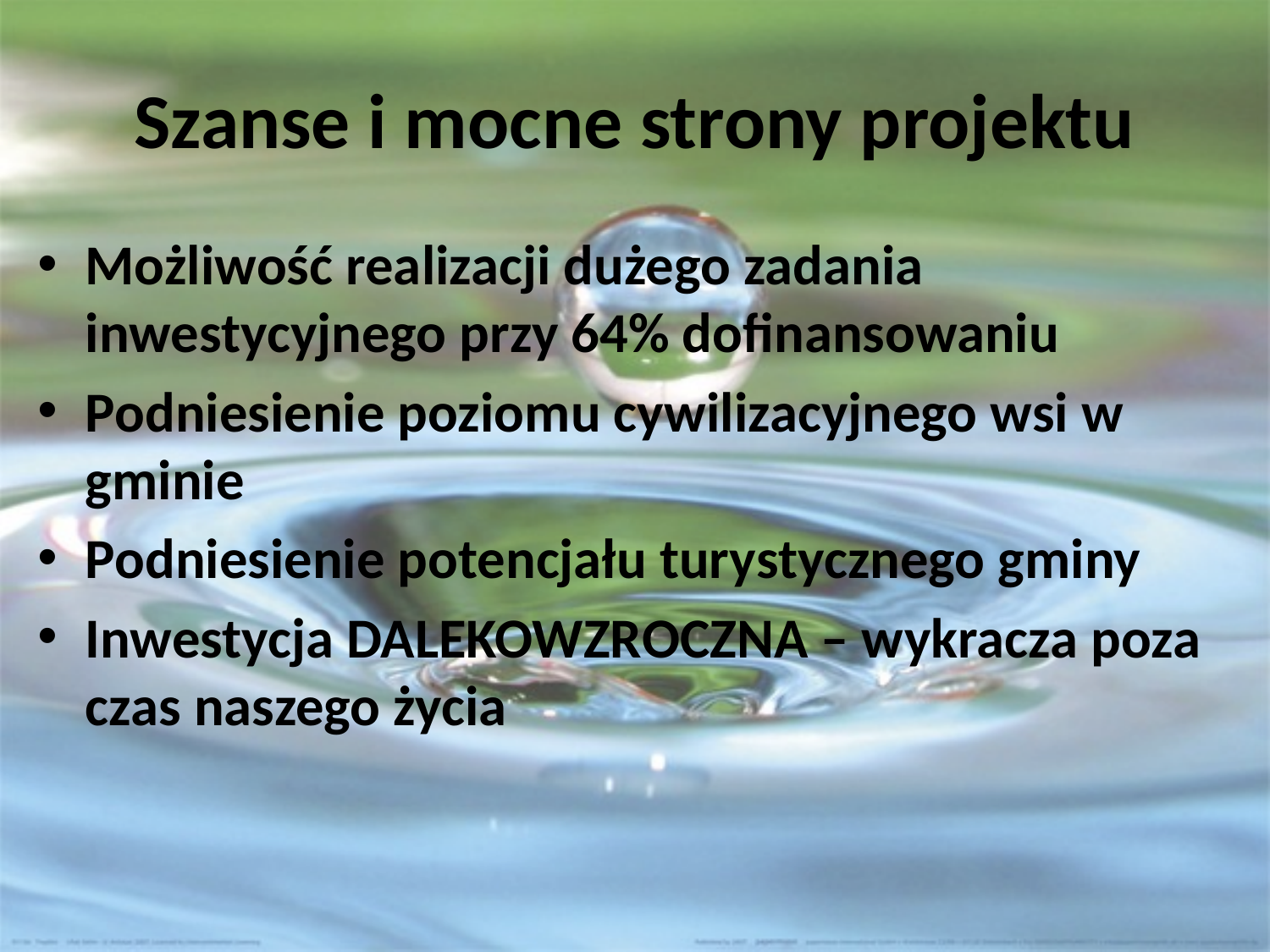

# Szanse i mocne strony projektu
Możliwość realizacji dużego zadania inwestycyjnego przy 64% dofinansowaniu
Podniesienie poziomu cywilizacyjnego wsi w gminie
Podniesienie potencjału turystycznego gminy
Inwestycja DALEKOWZROCZNA – wykracza poza czas naszego życia